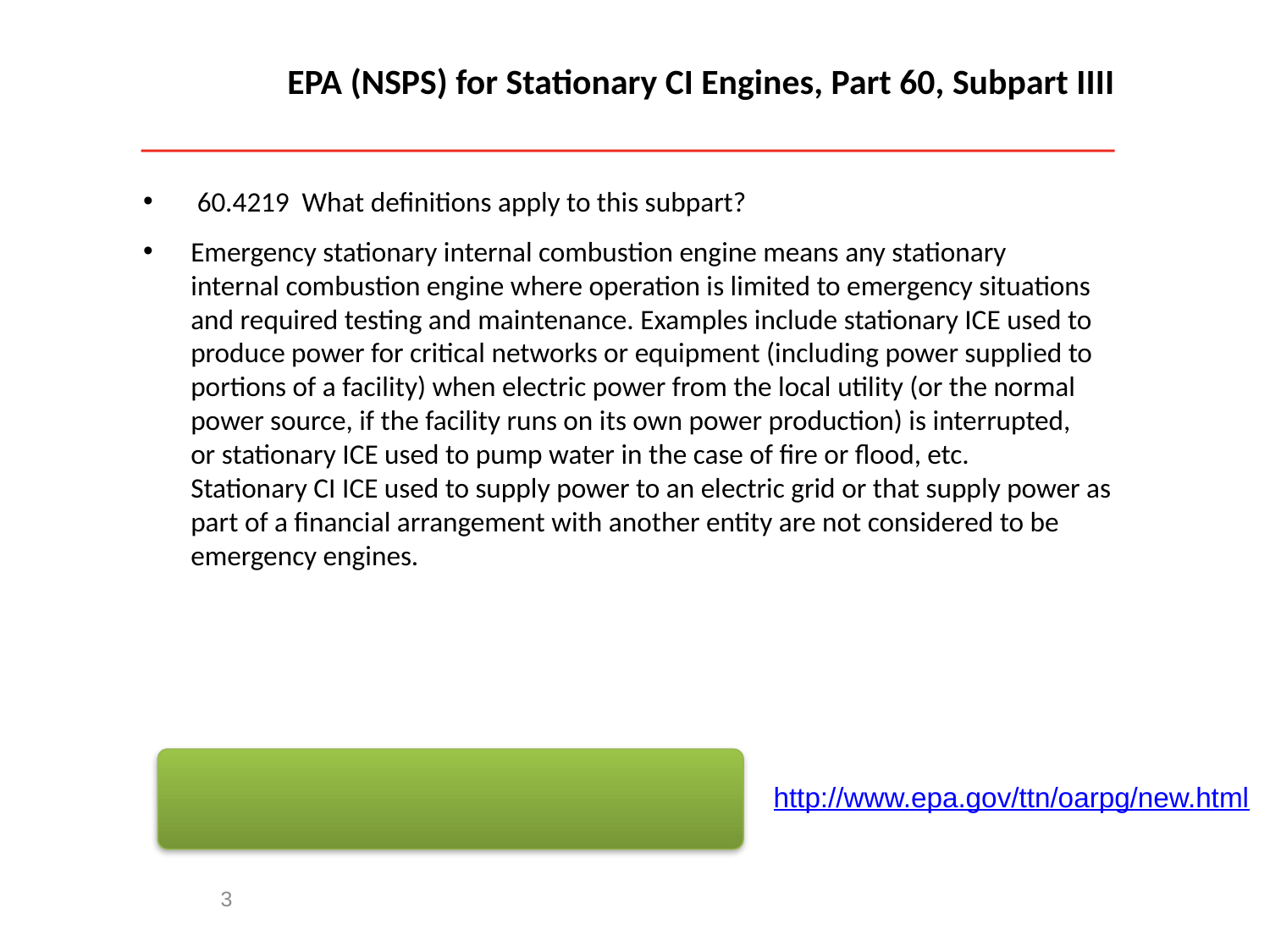

# EPA (NSPS) for Stationary CI Engines, Part 60, Subpart IIII

 60.4219  What definitions apply to this subpart?
Emergency stationary internal combustion engine means any stationary
internal combustion engine where operation is limited to emergency situations and required testing and maintenance. Examples include stationary ICE used to produce power for critical networks or equipment (including power supplied to portions of a facility) when electric power from the local utility (or the normal power source, if the facility runs on its own power production) is interrupted,
or stationary ICE used to pump water in the case of fire or flood, etc.
Stationary CI ICE used to supply power to an electric grid or that supply power as part of a financial arrangement with another entity are not considered to be emergency engines.
http://www.epa.gov/ttn/oarpg/new.html

3